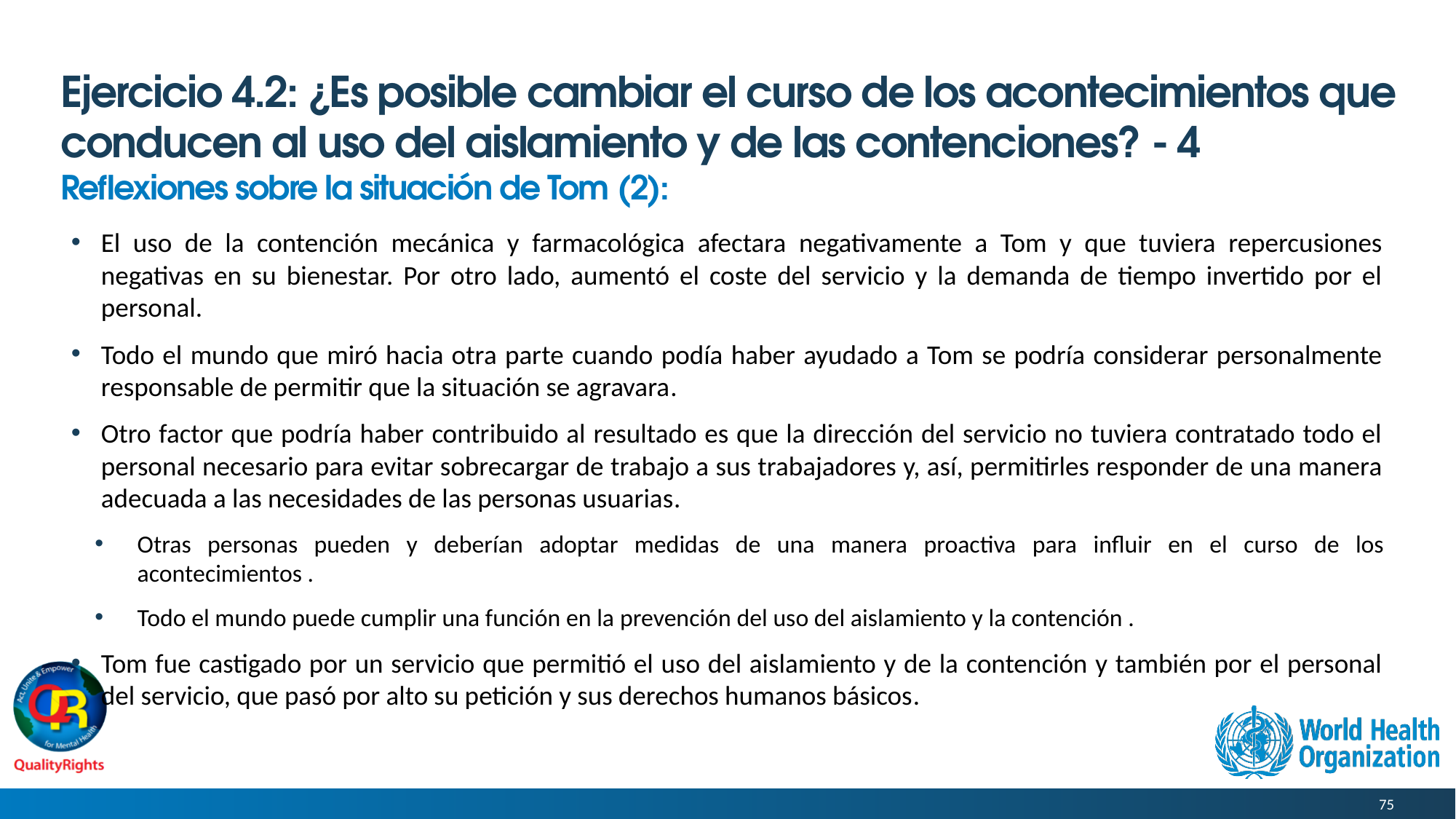

# Ejercicio 4.2: ¿Es posible cambiar el curso de los acontecimientos que conducen al uso del aislamiento y de las contenciones? - 4
Reflexiones sobre la situación de Tom (2):
El uso de la contención mecánica y farmacológica afectara negativamente a Tom y que tuviera repercusiones negativas en su bienestar. Por otro lado, aumentó el coste del servicio y la demanda de tiempo invertido por el personal.
Todo el mundo que miró hacia otra parte cuando podía haber ayudado a Tom se podría considerar personalmente responsable de permitir que la situación se agravara.
Otro factor que podría haber contribuido al resultado es que la dirección del servicio no tuviera contratado todo el personal necesario para evitar sobrecargar de trabajo a sus trabajadores y, así, permitirles responder de una manera adecuada a las necesidades de las personas usuarias.
Otras personas pueden y deberían adoptar medidas de una manera proactiva para influir en el curso de los acontecimientos .
Todo el mundo puede cumplir una función en la prevención del uso del aislamiento y la contención .
Tom fue castigado por un servicio que permitió el uso del aislamiento y de la contención y también por el personal del servicio, que pasó por alto su petición y sus derechos humanos básicos.